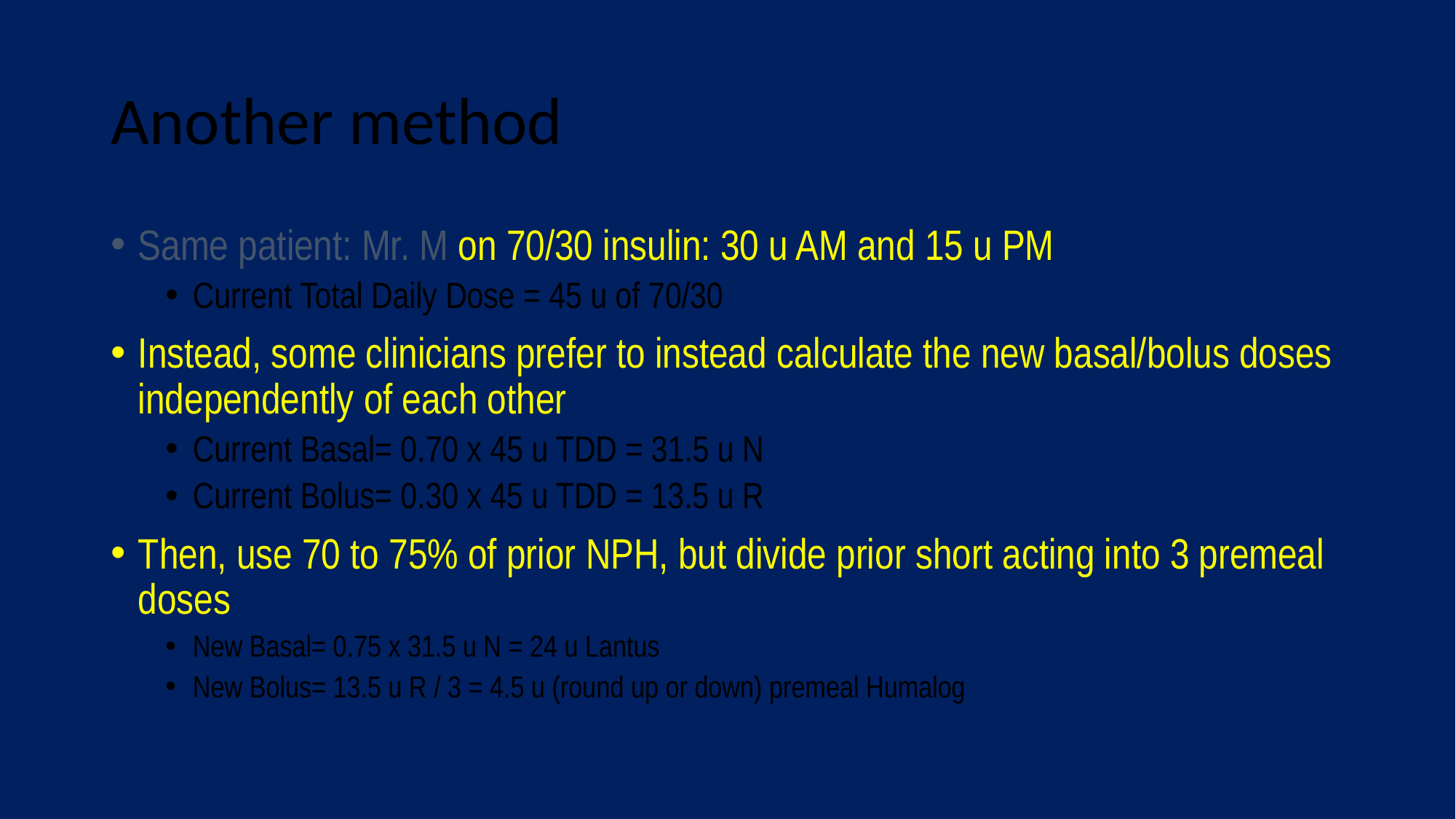

# Another method
Same patient: Mr. M on 70/30 insulin: 30 u AM and 15 u PM
Current Total Daily Dose = 45 u of 70/30
Instead, some clinicians prefer to instead calculate the new basal/bolus doses independently of each other
Current Basal= 0.70 x 45 u TDD = 31.5 u N
Current Bolus= 0.30 x 45 u TDD = 13.5 u R
Then, use 70 to 75% of prior NPH, but divide prior short acting into 3 premeal doses
New Basal= 0.75 x 31.5 u N = 24 u Lantus
New Bolus= 13.5 u R / 3 = 4.5 u (round up or down) premeal Humalog